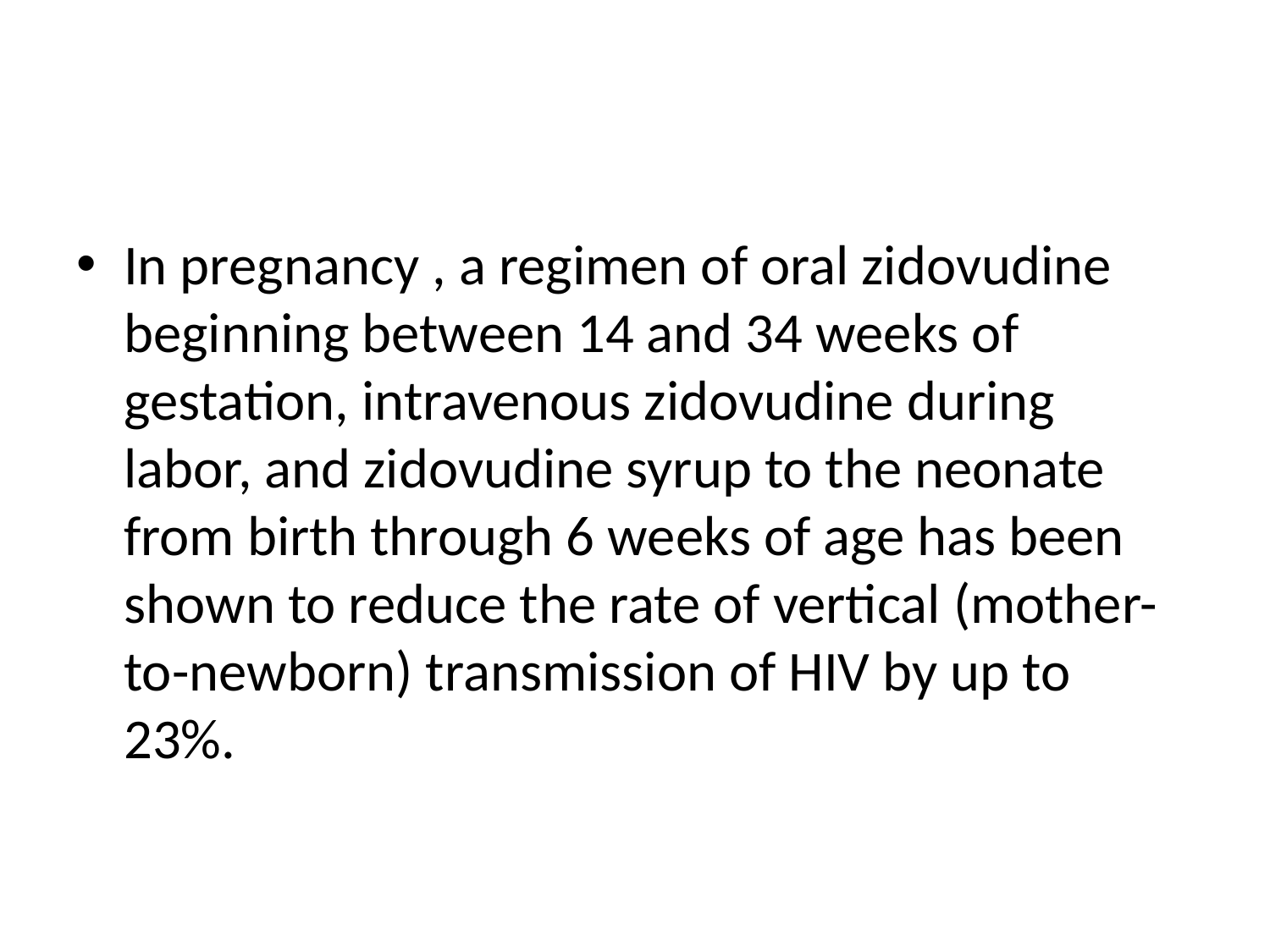

#
In pregnancy , a regimen of oral zidovudine beginning between 14 and 34 weeks of gestation, intravenous zidovudine during labor, and zidovudine syrup to the neonate from birth through 6 weeks of age has been shown to reduce the rate of vertical (mother-to-newborn) transmission of HIV by up to 23%.